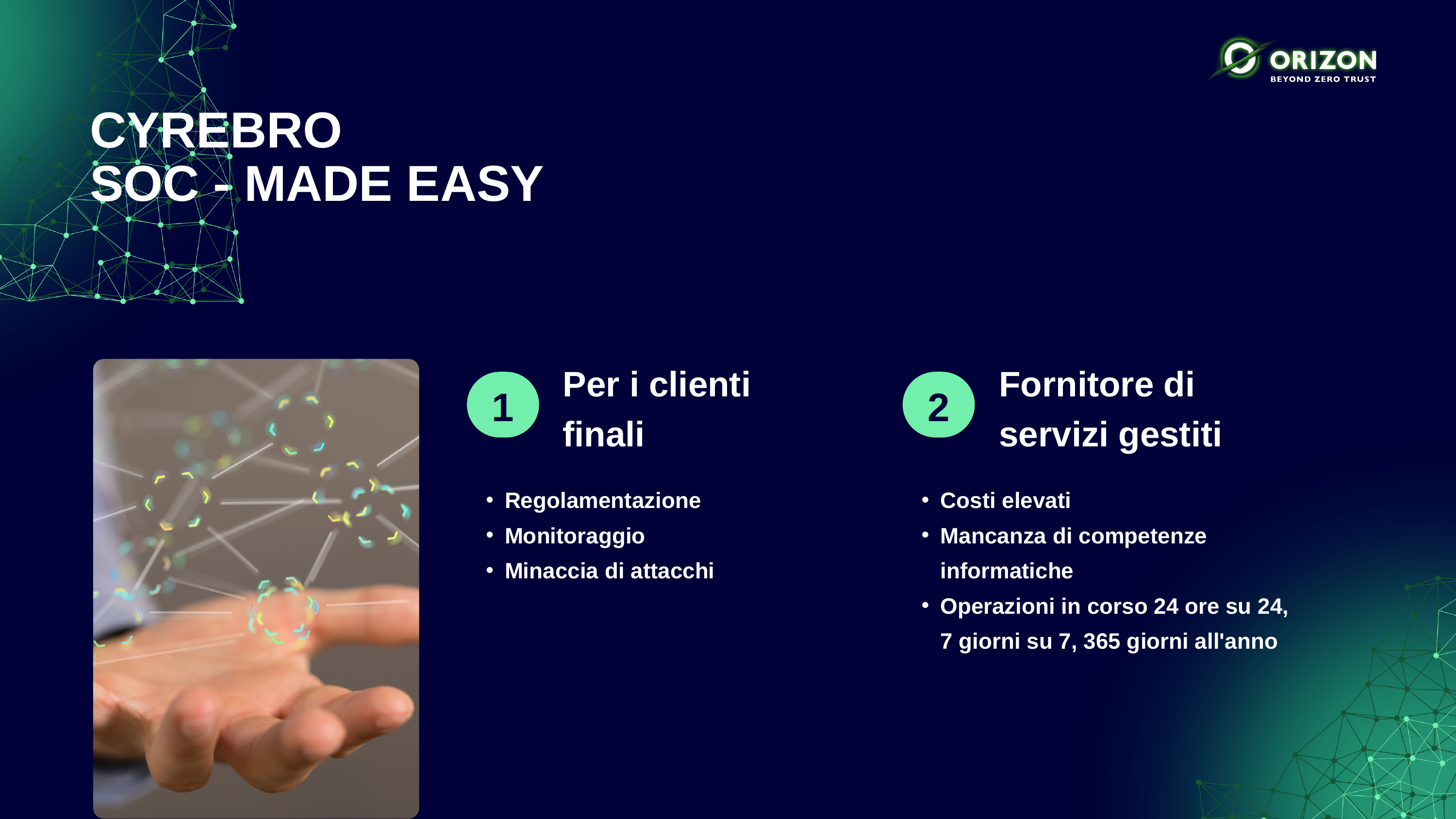

CYREBRO
SOC - MADE EASY

Per i clienti
finali

1
Regolamentazione
Monitoraggio
Minaccia di attacchi
Fornitore di servizi gestiti

2
Costi elevati
Mancanza di competenze informatiche
Operazioni in corso 24 ore su 24, 7 giorni su 7, 365 giorni all'anno